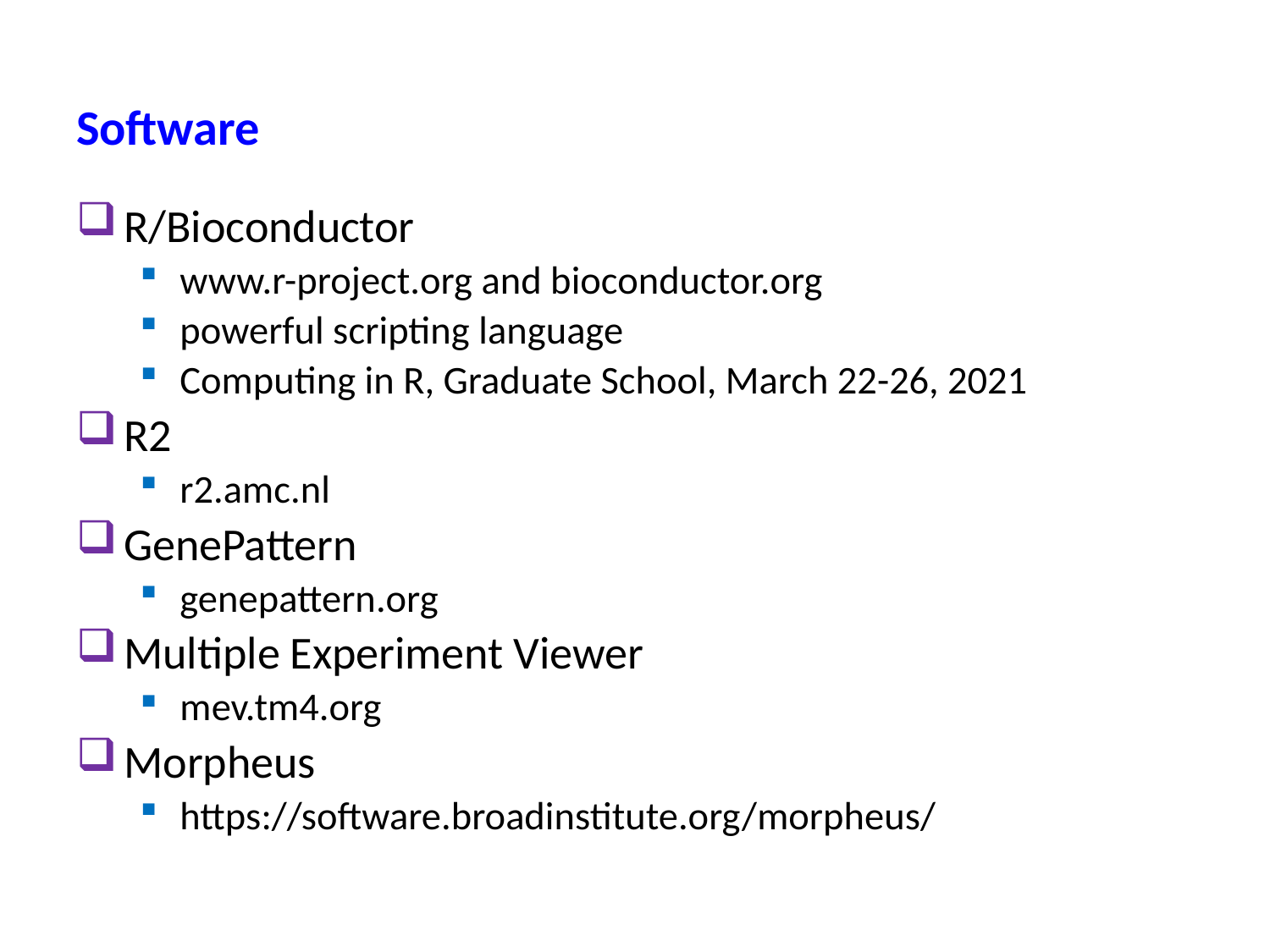

# Software
R/Bioconductor
www.r-project.org and bioconductor.org
powerful scripting language
Computing in R, Graduate School, March 22-26, 2021
R2
r2.amc.nl
GenePattern
genepattern.org
Multiple Experiment Viewer
mev.tm4.org
Morpheus
https://software.broadinstitute.org/morpheus/